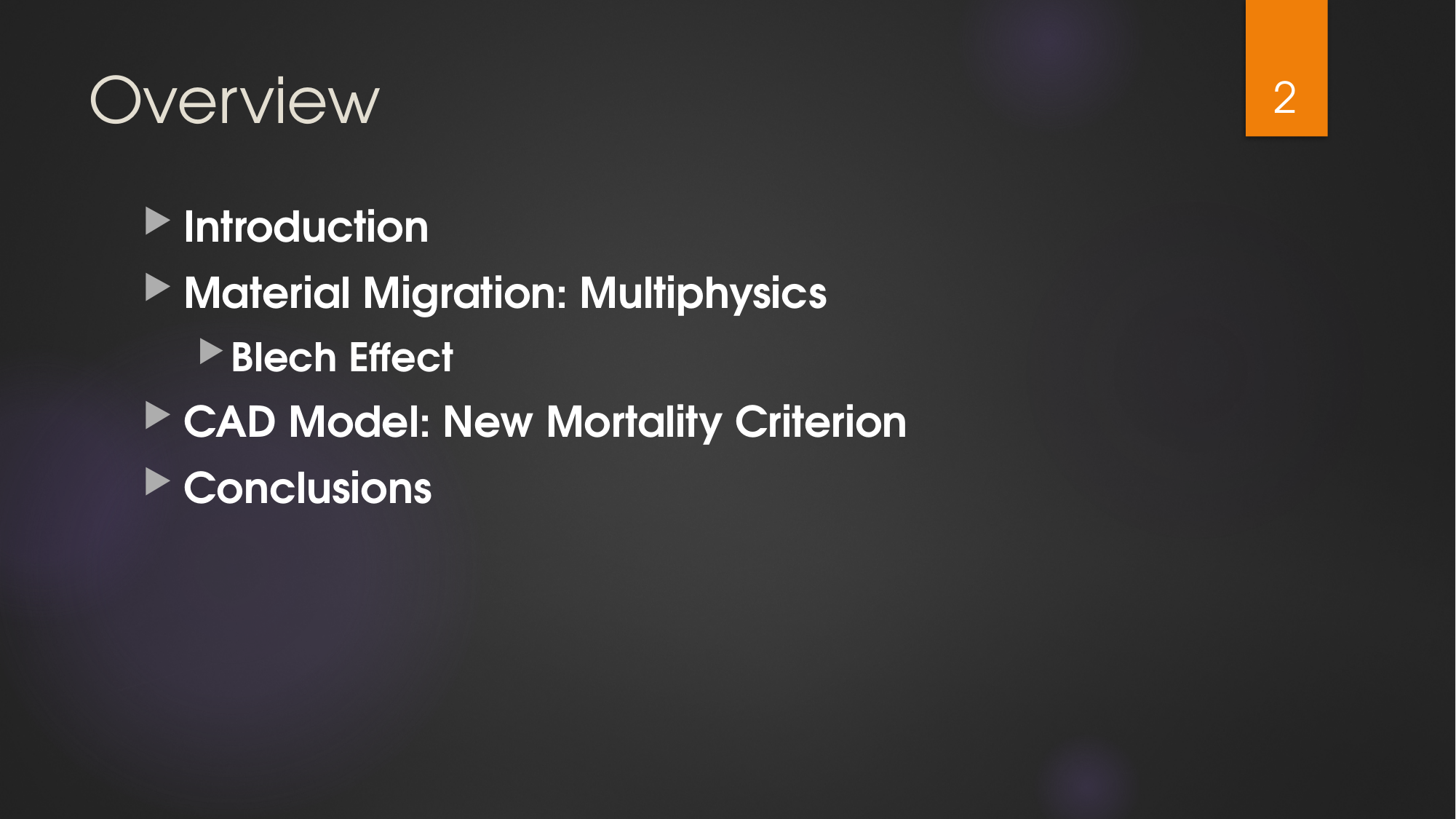

2
# Overview

Introduction
Material Migration: Multiphysics
Blech Effect
CAD Model: New Mortality Criterion
Conclusions